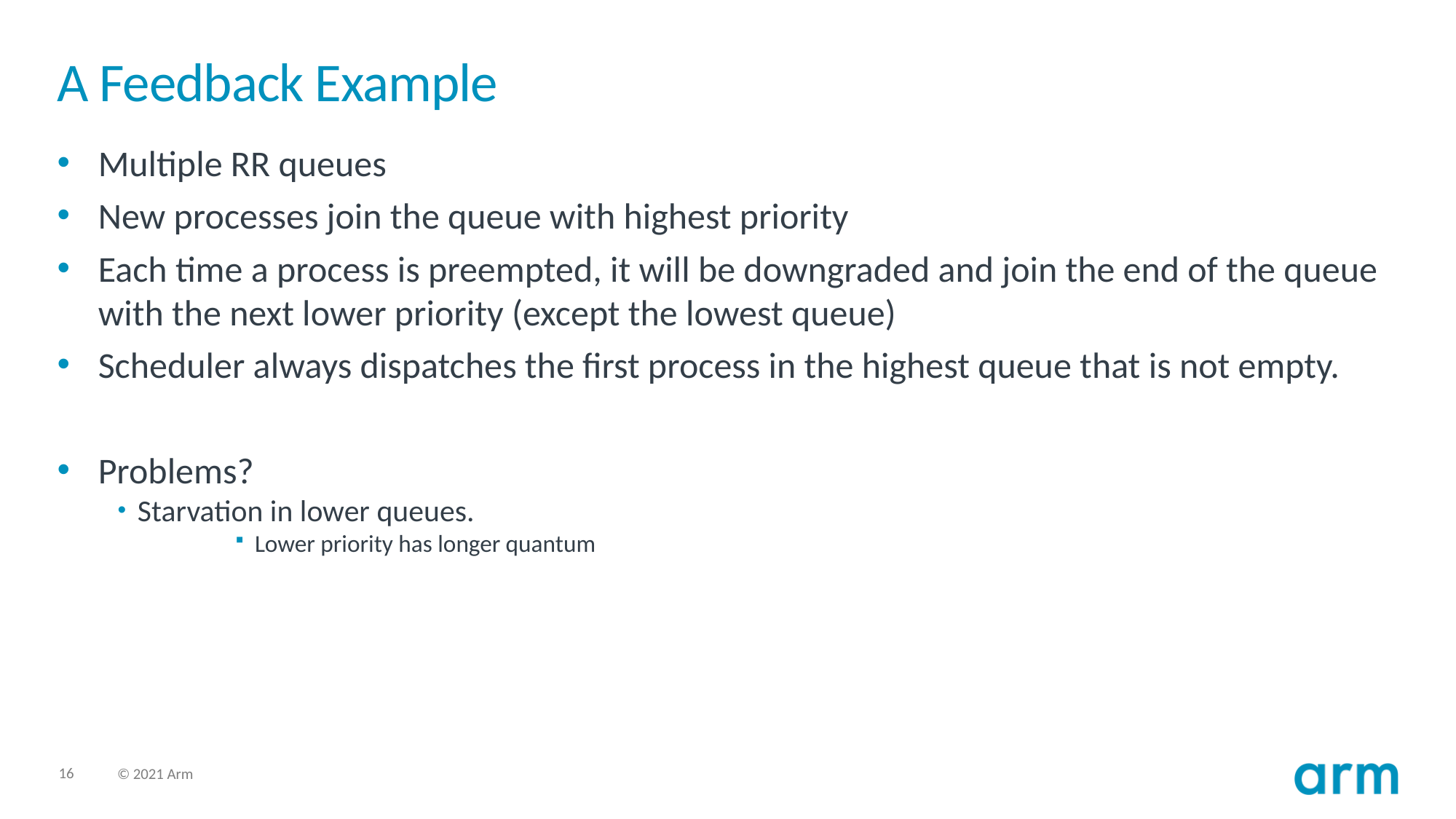

# A Feedback Example
Multiple RR queues
New processes join the queue with highest priority
Each time a process is preempted, it will be downgraded and join the end of the queue with the next lower priority (except the lowest queue)
Scheduler always dispatches the first process in the highest queue that is not empty.

Problems?
Starvation in lower queues.
Lower priority has longer quantum